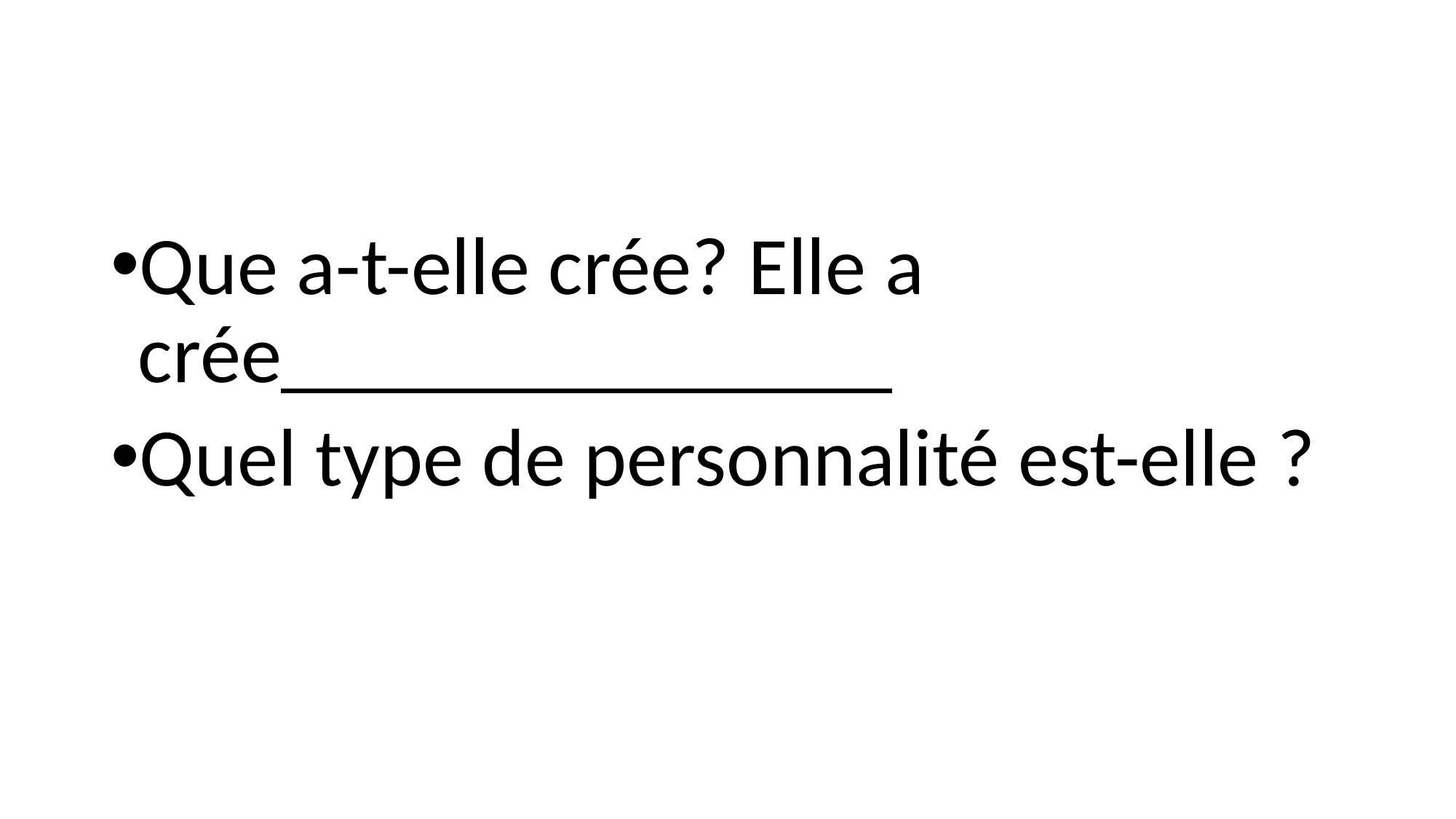

#
Que a-t-elle crée? Elle a crée_______________
Quel type de personnalité est-elle ?